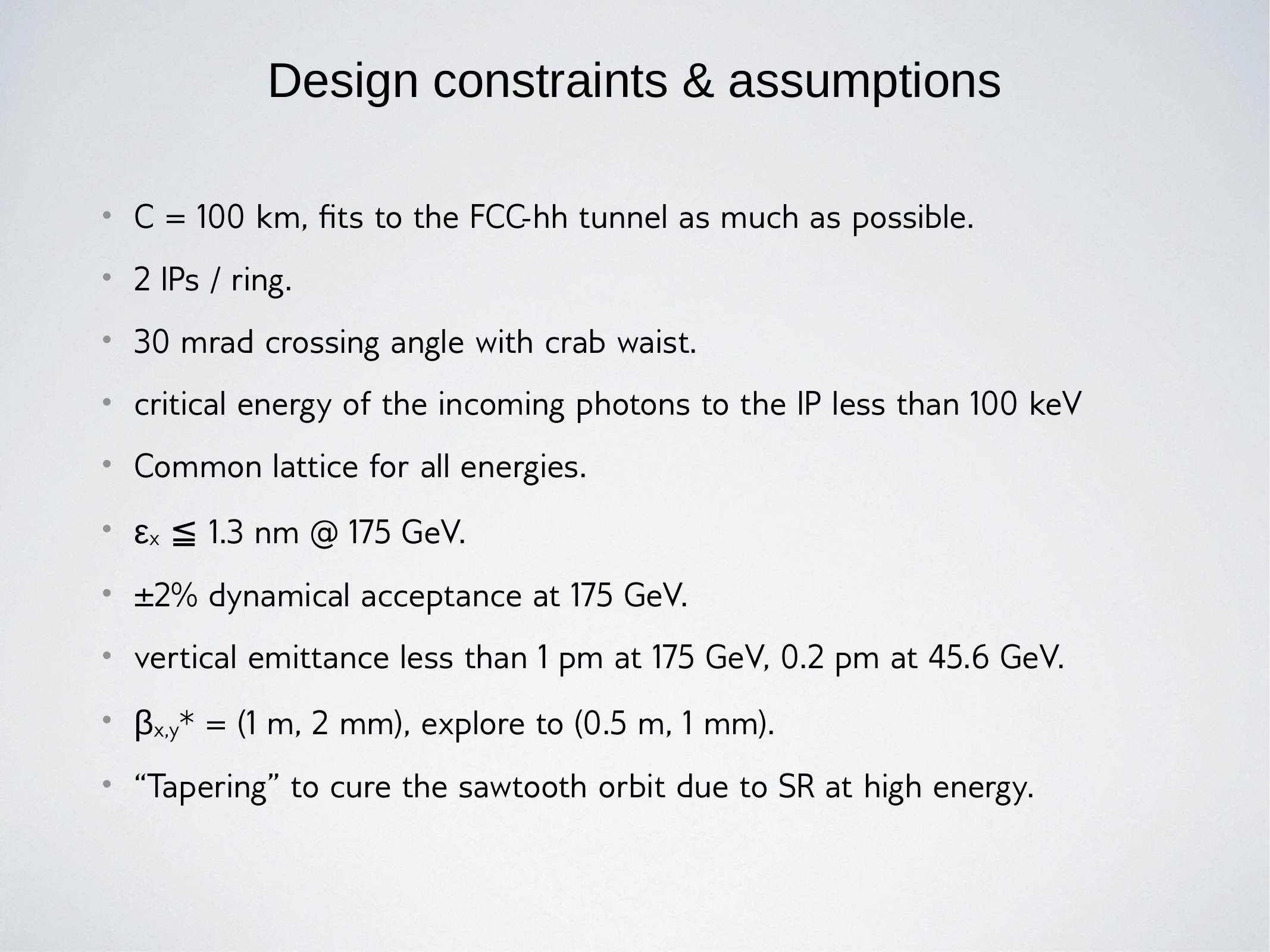

# Design constraints & assumptions
C = 100 km, fits to the FCC-hh tunnel as much as possible.
2 IPs / ring.
30 mrad crossing angle with crab waist.
critical energy of the incoming photons to the IP less than 100 keV
Common lattice for all energies.
εx ≦ 1.3 nm @ 175 GeV.
±2% dynamical acceptance at 175 GeV.
vertical emittance less than 1 pm at 175 GeV, 0.2 pm at 45.6 GeV.
βx,y* = (1 m, 2 mm), explore to (0.5 m, 1 mm).
“Tapering” to cure the sawtooth orbit due to SR at high energy.